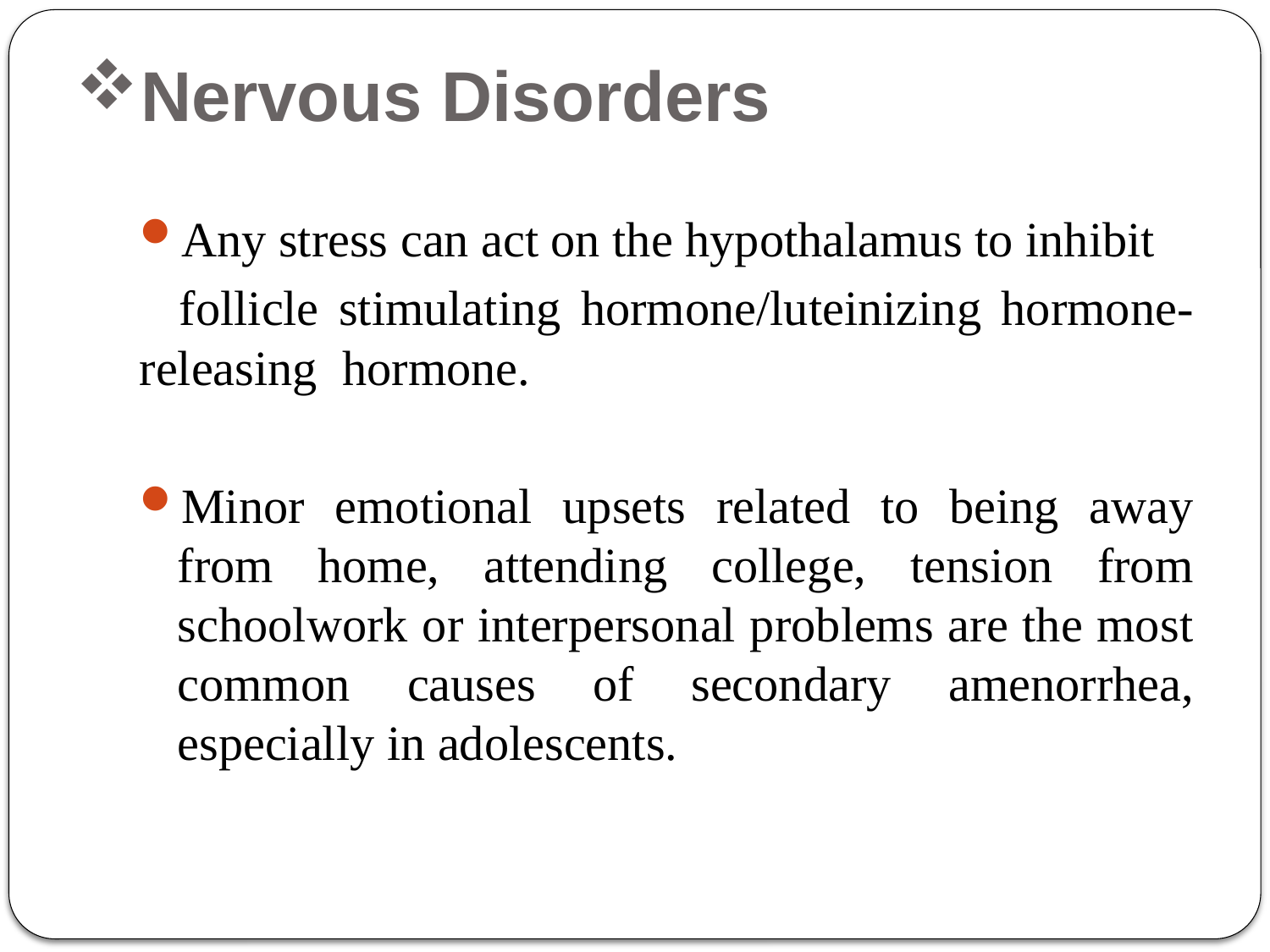

# Nervous Disorders
Any stress can act on the hypothalamus to inhibit
  follicle stimulating hormone/luteinizing hormone-releasing  hormone.

Minor emotional upsets related to being away from home, attending college, tension from schoolwork or interpersonal problems are the most common causes of secondary amenorrhea, especially in adolescents.